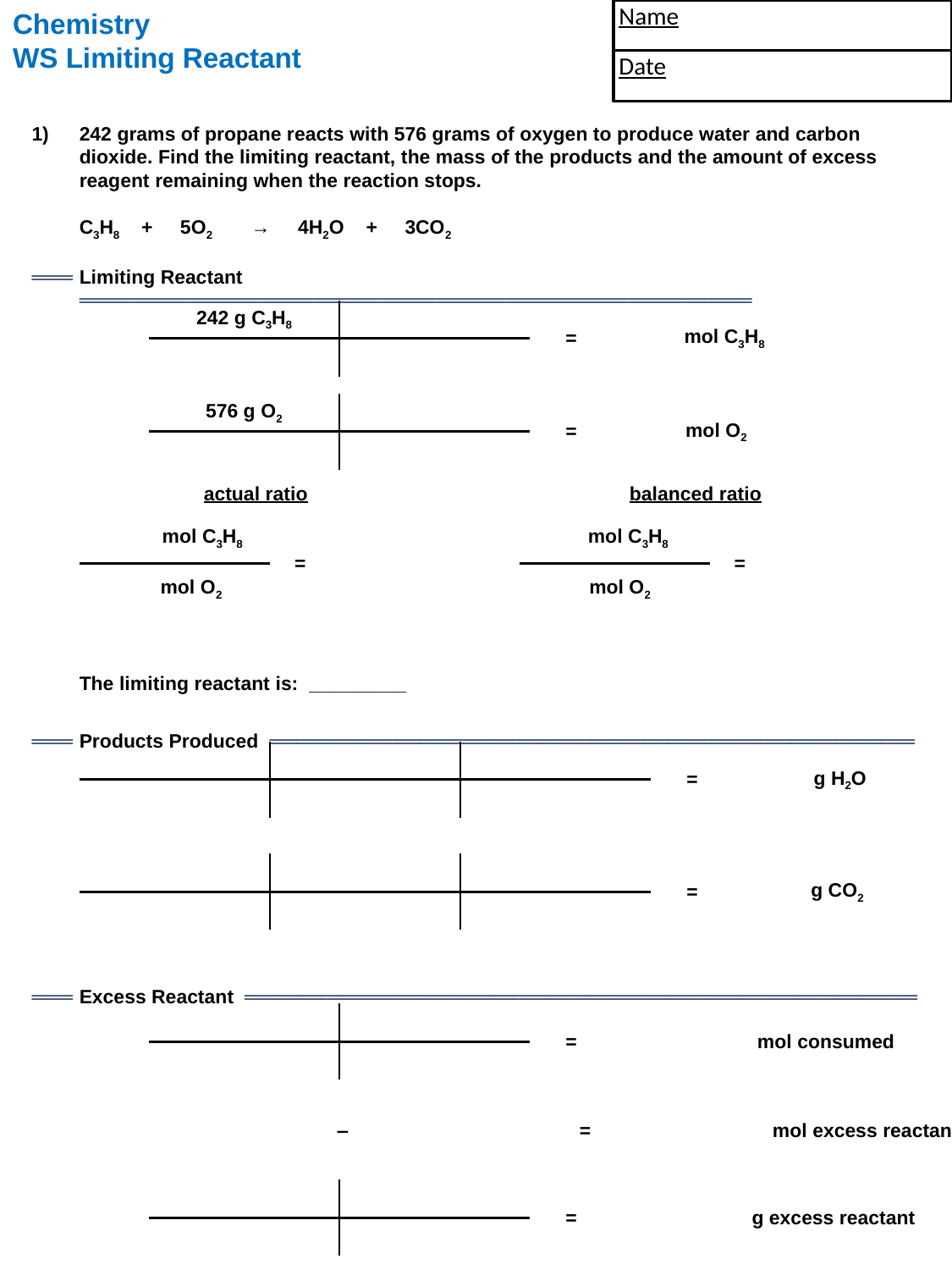

Chemistry
WS Limiting Reactant
 Name
 Date
1)	242 grams of propane reacts with 576 grams of oxygen to produce water and carbon dioxide. Find the limiting reactant, the mass of the products and the amount of excess reagent remaining when the reaction stops.

	C3H8    +     5O2       →     4H2O    +     3CO2

═══ 	Limiting Reactant ═════════════════════════════════════════════════

	The limiting reactant is:  _________

═══	Products Produced  ═══════════════════════════════════════════════

═══ 	Excess Reactant  ═════════════════════════════════════════════════

| 242 g C3H8 |  | = | mol C3H8 |
| --- | --- | --- | --- |
|  |  |  |  |
| 576 g O2 |  | = | mol O2 |
| --- | --- | --- | --- |
|  |  |  |  |
| actual ratio |  |  |
| --- | --- | --- |
| mol C3H8 | = |  |
| mol O2 |  |  |
| balanced ratio |  |  |
| --- | --- | --- |
| mol C3H8 | = |  |
| mol O2 |  |  |
|  |  |  | = | g H2O |
| --- | --- | --- | --- | --- |
|  |  |  |  |  |
|  |  |  | = | g CO2 |
| --- | --- | --- | --- | --- |
|  |  |  |  |  |
|  |  | = | mol consumed |
| --- | --- | --- | --- |
|  |  |  |  |
                            ‒                                          =                                 mol excess reactant
|  |  | = | g excess reactant |
| --- | --- | --- | --- |
|  |  |  |  |